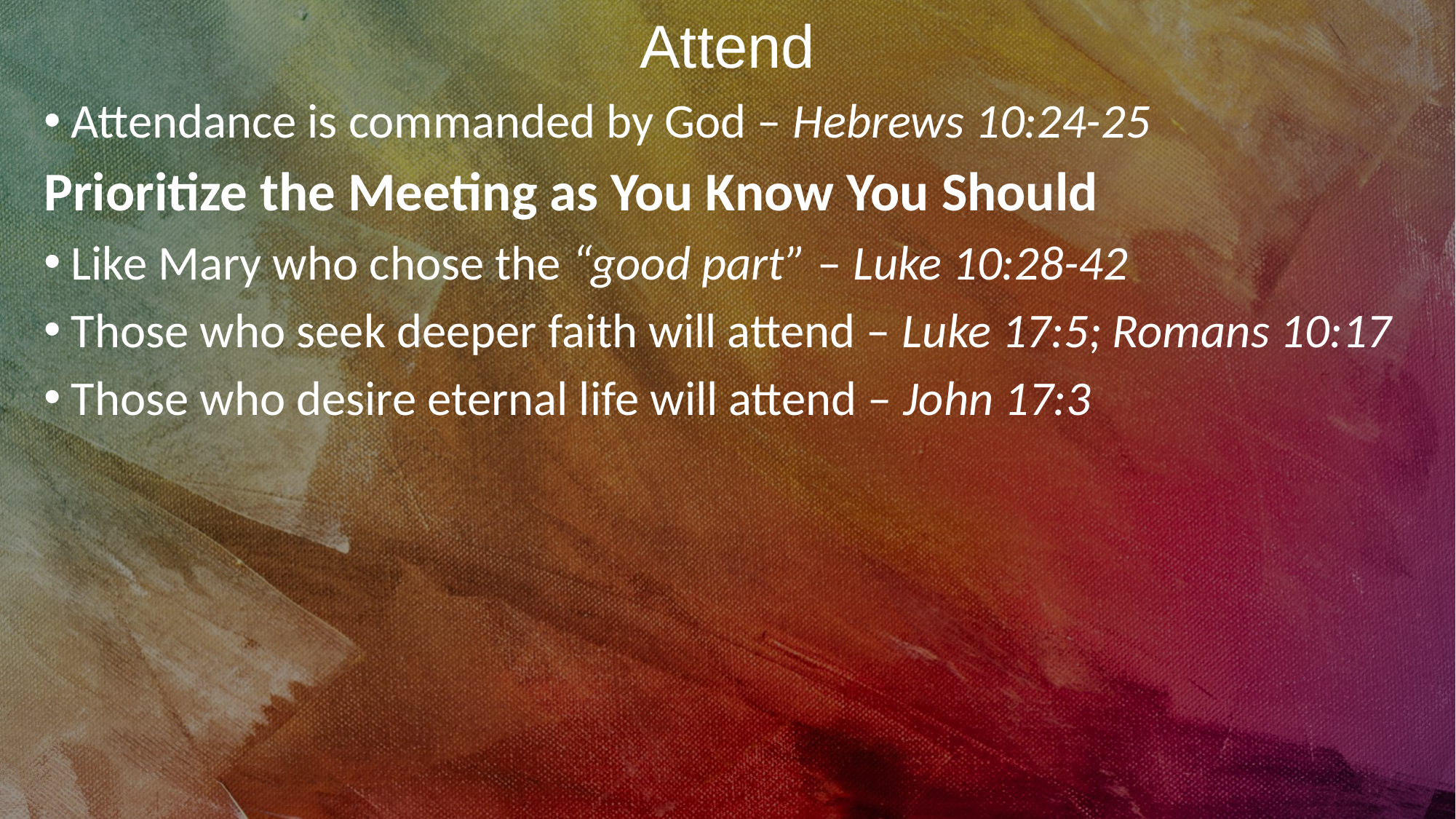

Attend
Attendance is commanded by God – Hebrews 10:24-25
Prioritize the Meeting as You Know You Should
Like Mary who chose the “good part” – Luke 10:28-42
Those who seek deeper faith will attend – Luke 17:5; Romans 10:17
Those who desire eternal life will attend – John 17:3